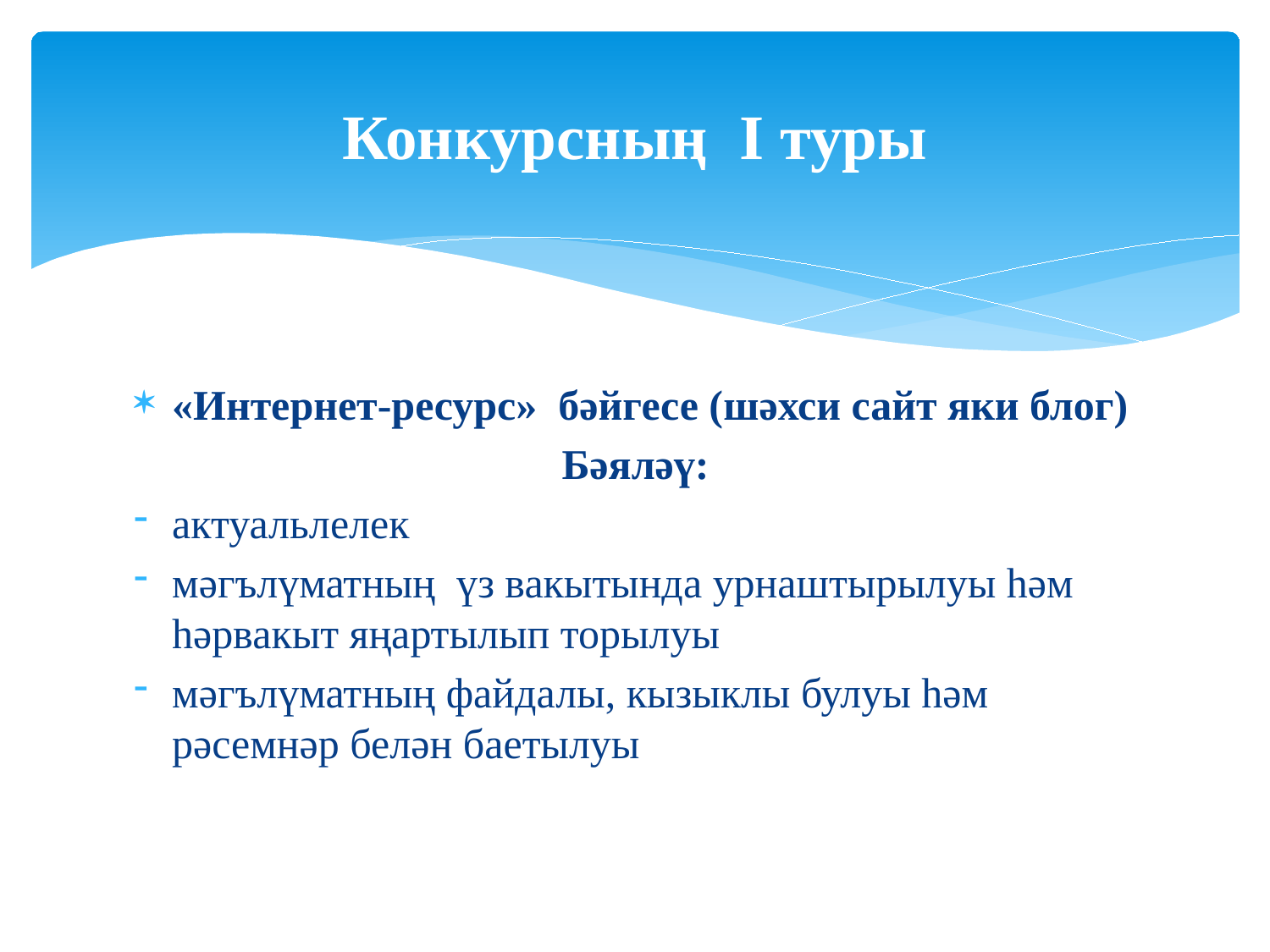

# Конкурсның  I туры
«Интернет-ресурс»  бәйгесе (шәхси сайт яки блог)
Бәяләү:
актуальлелек
мәгълүматның  үз вакытында урнаштырылуы һәм һәрвакыт яңартылып торылуы
мәгълүматның файдалы, кызыклы булуы һәм рәсемнәр белән баетылуы